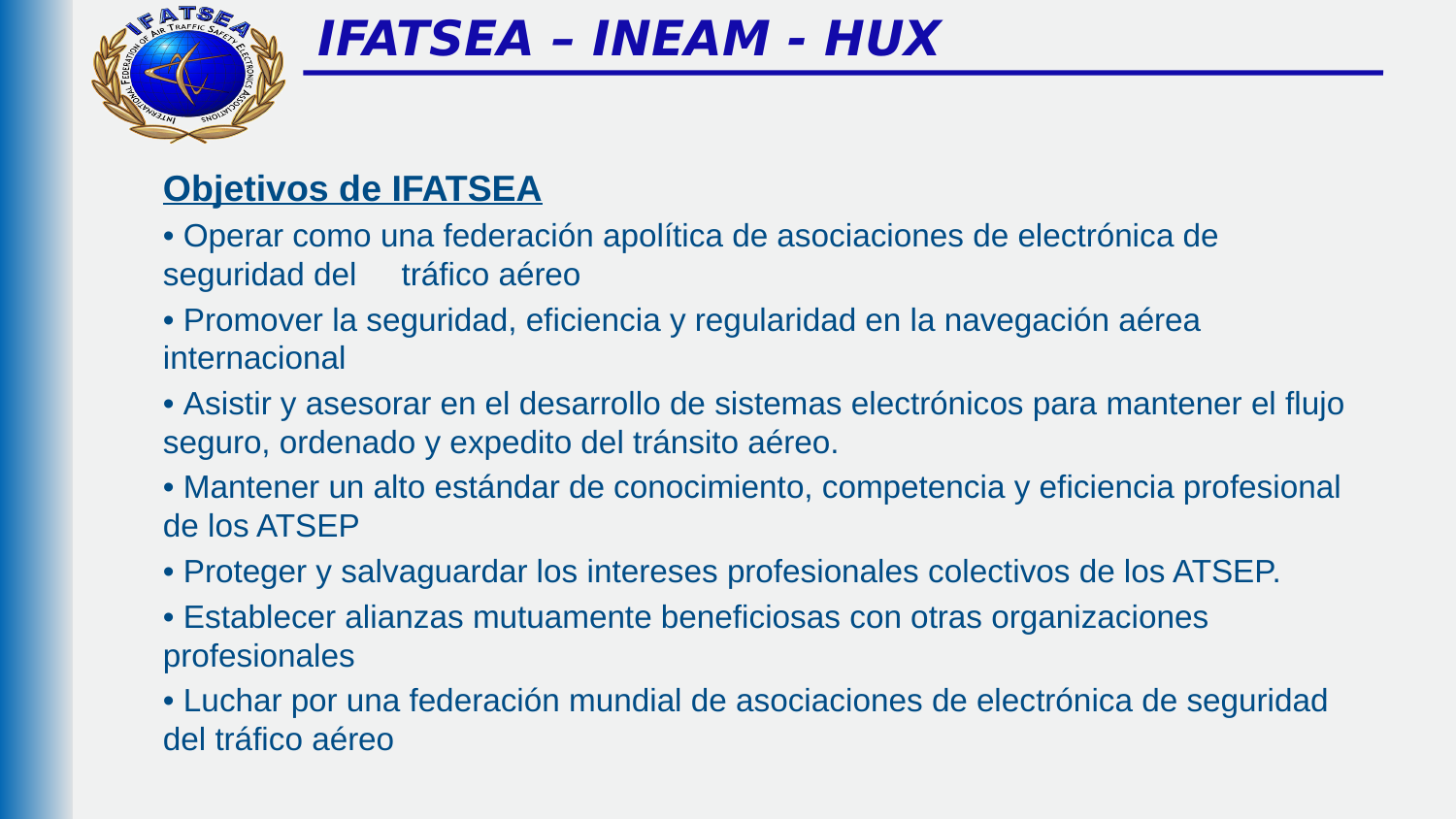

# IFATSEA – INEAM - HUX
Objetivos de IFATSEA
• Operar como una federación apolítica de asociaciones de electrónica de seguridad del     tráfico aéreo
• Promover la seguridad, eficiencia y regularidad en la navegación aérea internacional
• Asistir y asesorar en el desarrollo de sistemas electrónicos para mantener el flujo seguro, ordenado y expedito del tránsito aéreo.
• Mantener un alto estándar de conocimiento, competencia y eficiencia profesional de los ATSEP
• Proteger y salvaguardar los intereses profesionales colectivos de los ATSEP.
• Establecer alianzas mutuamente beneficiosas con otras organizaciones profesionales
• Luchar por una federación mundial de asociaciones de electrónica de seguridad del tráfico aéreo